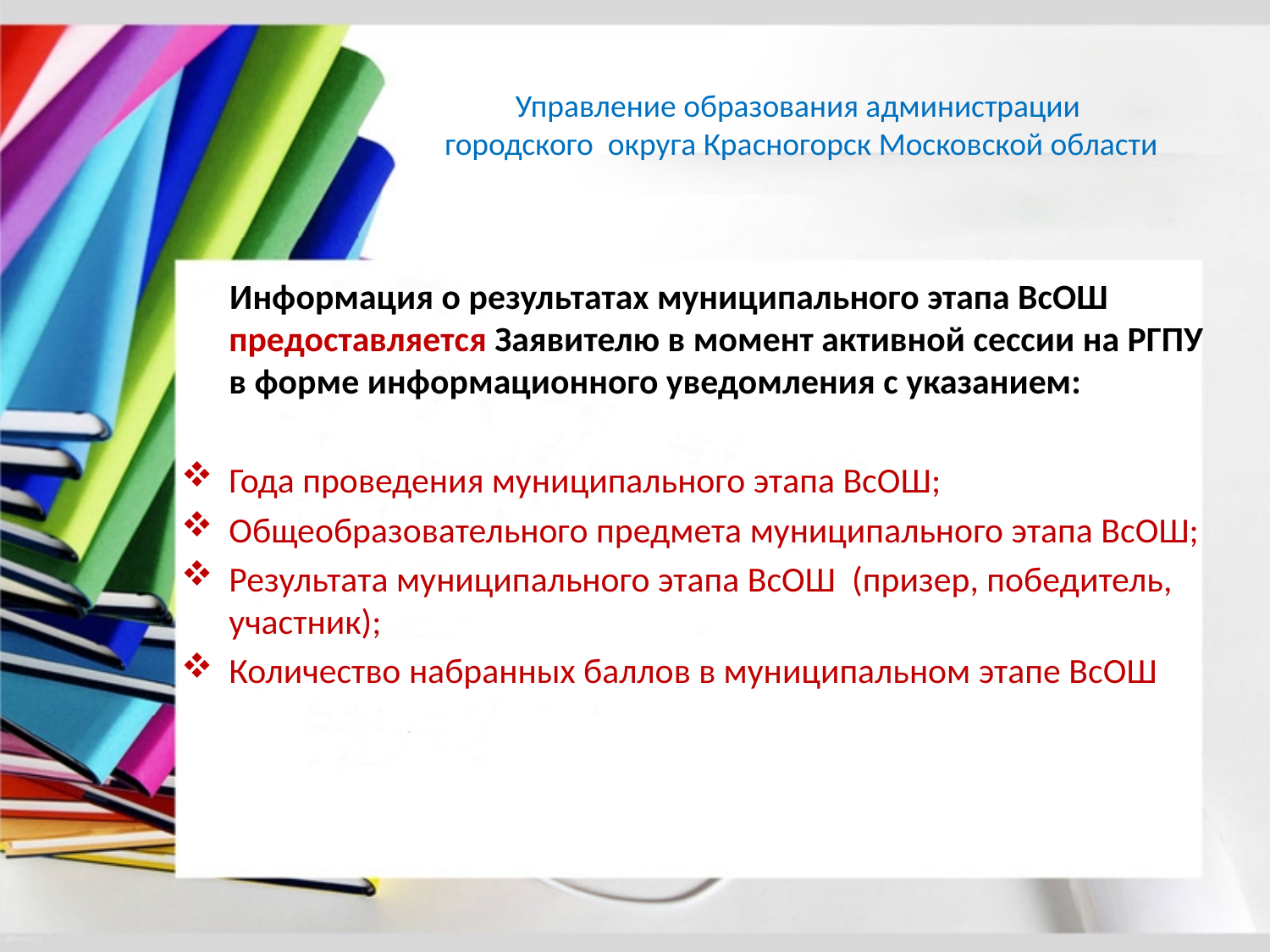

# Управление образования администрации городского  округа Красногорск Московской области
      Информация о результатах муниципального этапа ВсОШ предоставляется Заявителю в момент активной сессии на РГПУ в форме информационного уведомления с указанием:

Года проведения муниципального этапа ВсОШ;
Общеобразовательного предмета муниципального этапа ВсОШ;
Результата муниципального этапа ВсОШ  (призер, победитель, участник);
Количество набранных баллов в муниципальном этапе ВсОШ